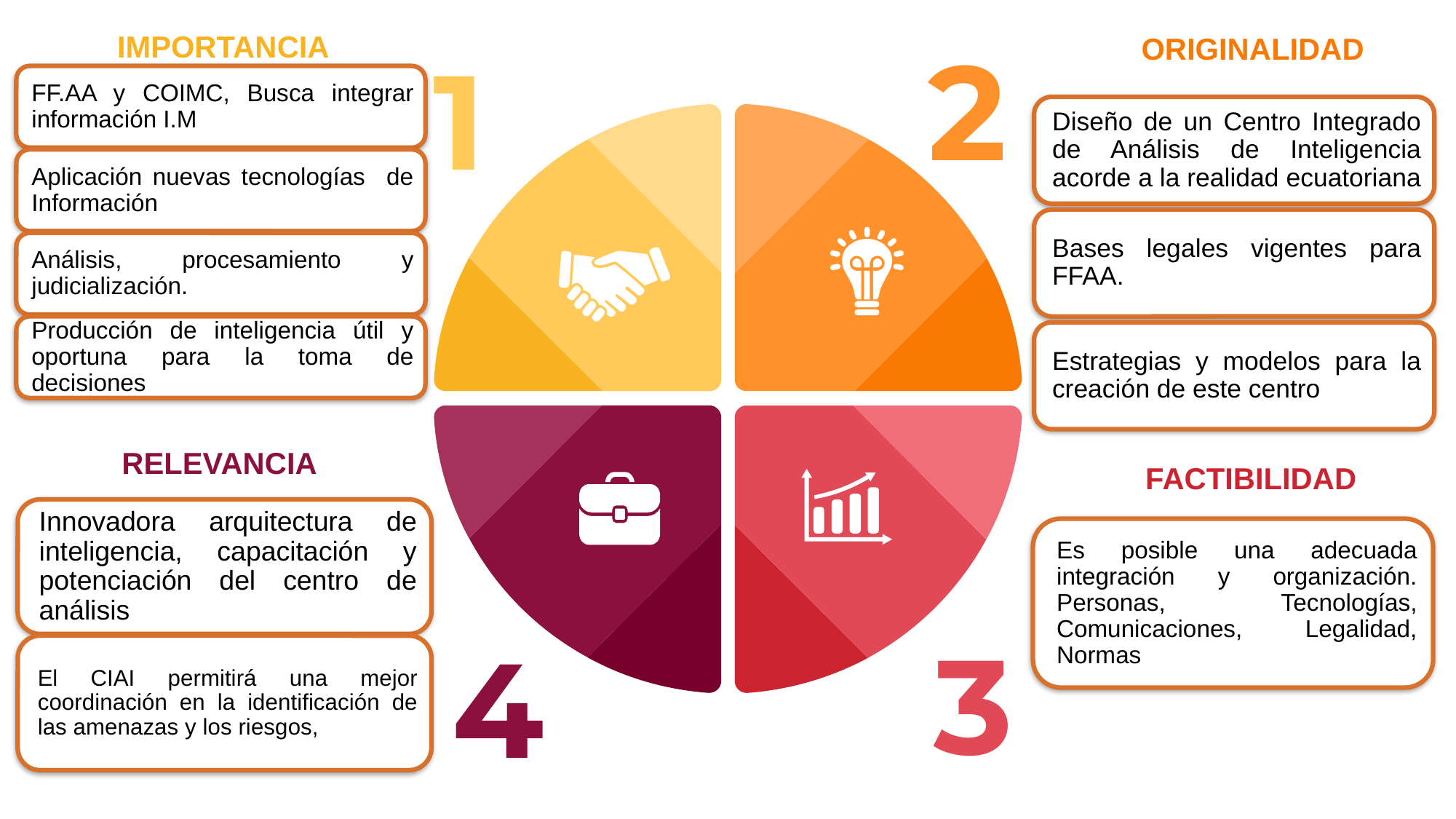

IMPORTANCIA
2
ORIGINALIDAD
1
FF.AA y COIMC, Busca integrar información I.M
Aplicación nuevas tecnologías  de Información
Análisis, procesamiento y judicialización.
Producción de inteligencia útil y oportuna para la toma de decisiones
Diseño de un Centro Integrado de Análisis de Inteligencia acorde a la realidad ecuatoriana
Bases legales vigentes para FFAA.
Estrategias y modelos para la creación de este centro

RELEVANCIA
Es posible una adecuada integración y organización. Personas, Tecnologías, Comunicaciones, Legalidad, Normas
FACTIBILIDAD

Innovadora arquitectura de inteligencia, capacitación y potenciación del centro de análisis
El CIAI permitirá una mejor coordinación en la identificación de las amenazas y los riesgos,

3
4